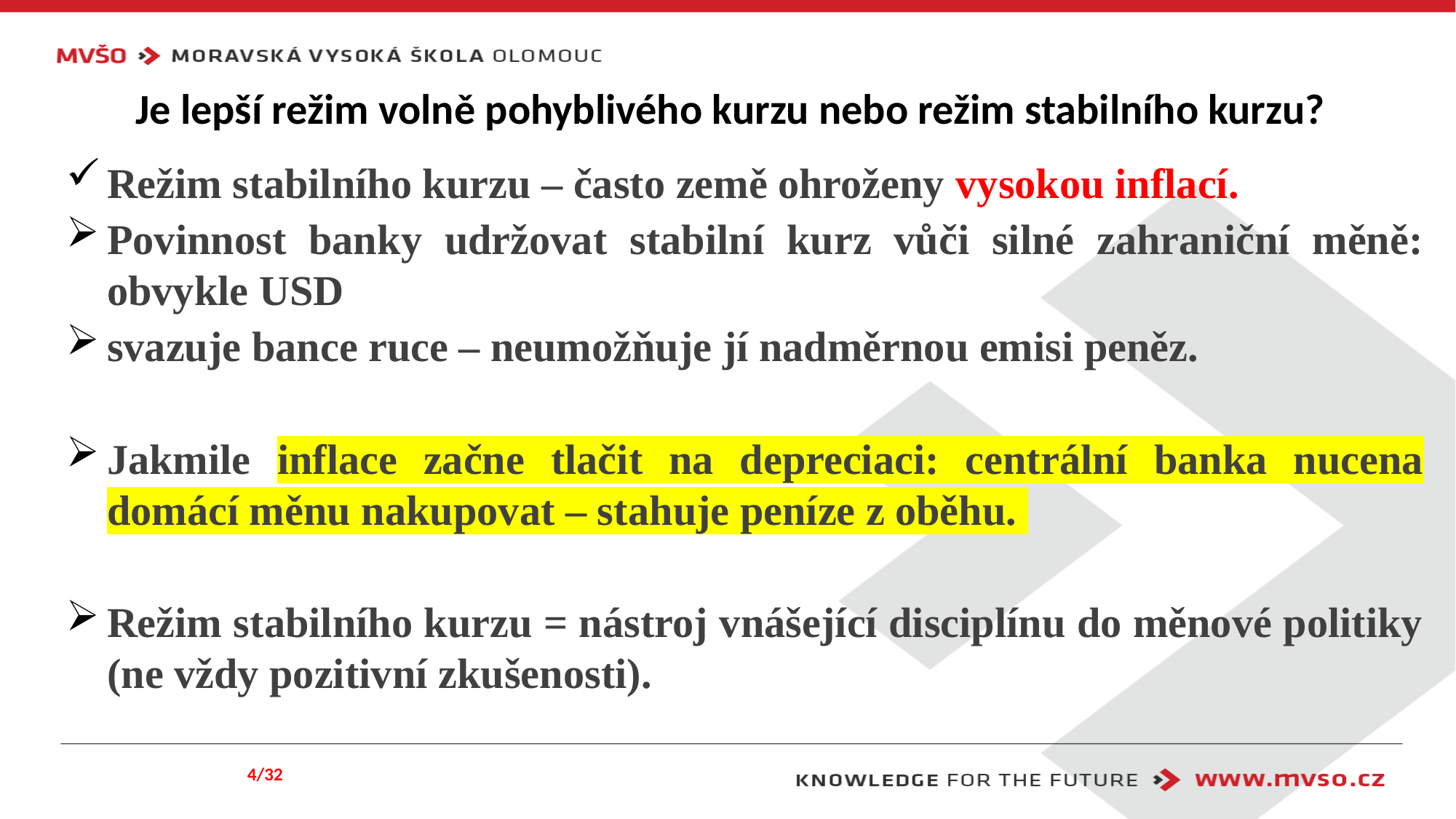

# Je lepší režim volně pohyblivého kurzu nebo režim stabilního kurzu?
Režim stabilního kurzu – často země ohroženy vysokou inflací.
Povinnost banky udržovat stabilní kurz vůči silné zahraniční měně: obvykle USD
svazuje bance ruce – neumožňuje jí nadměrnou emisi peněz.

Jakmile inflace začne tlačit na depreciaci: centrální banka nucena domácí měnu nakupovat – stahuje peníze z oběhu.

Režim stabilního kurzu = nástroj vnášející disciplínu do měnové politiky (ne vždy pozitivní zkušenosti).

4/32